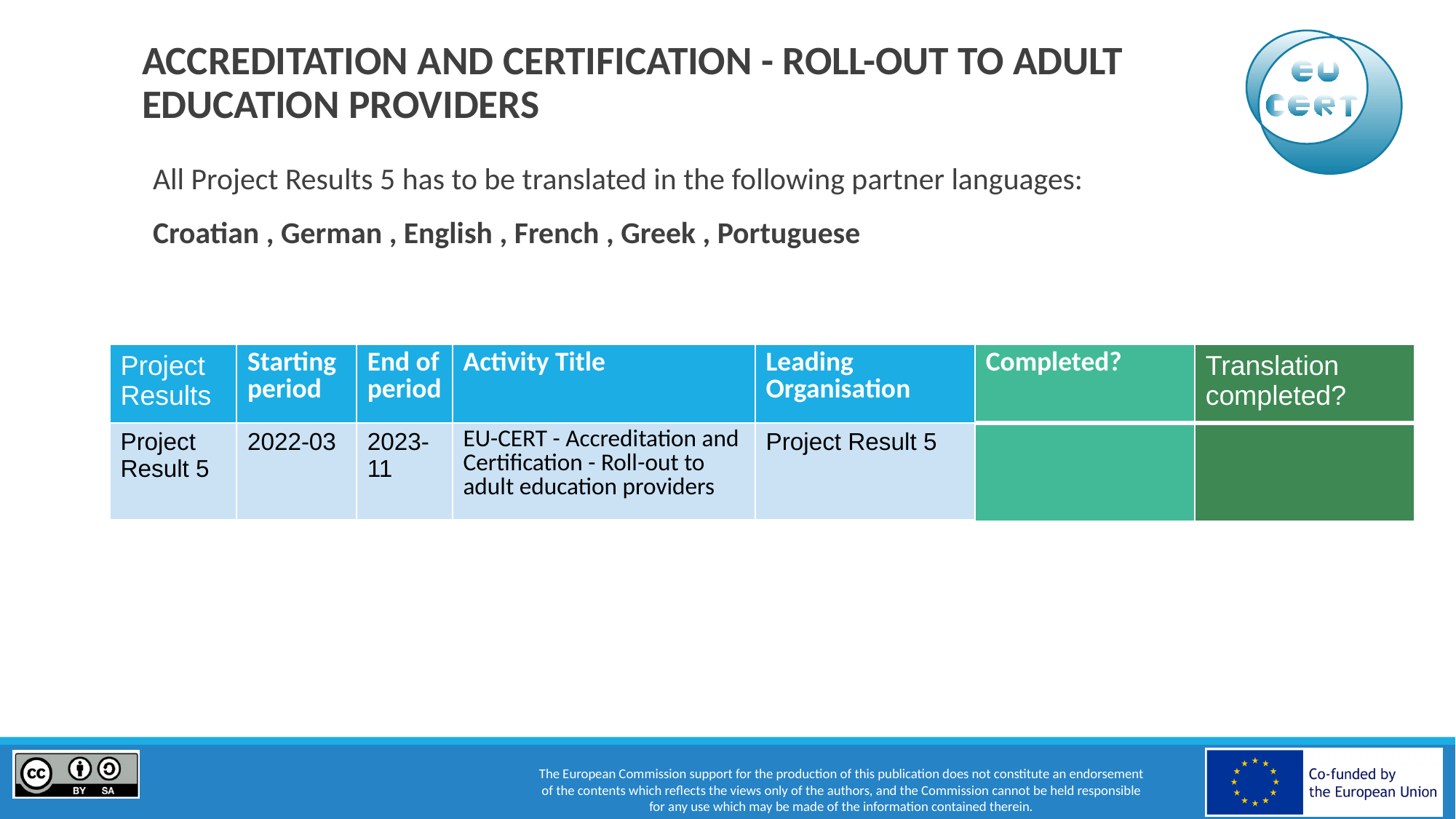

# ACCREDITATION AND CERTIFICATION - ROLL-OUT TO ADULT EDUCATION PROVIDERS
All Project Results 5 has to be translated in the following partner languages:
Croatian , German , English , French , Greek , Portuguese
| Project Results | Starting period | End of period | Activity Title | Leading Organisation | Completed? | Translation completed? |
| --- | --- | --- | --- | --- | --- | --- |
| Project Result 5 | 2022-03 | 2023-11 | EU-CERT - Accreditation and Certification - Roll-out to adult education providers | Project Result 5 |  |  |